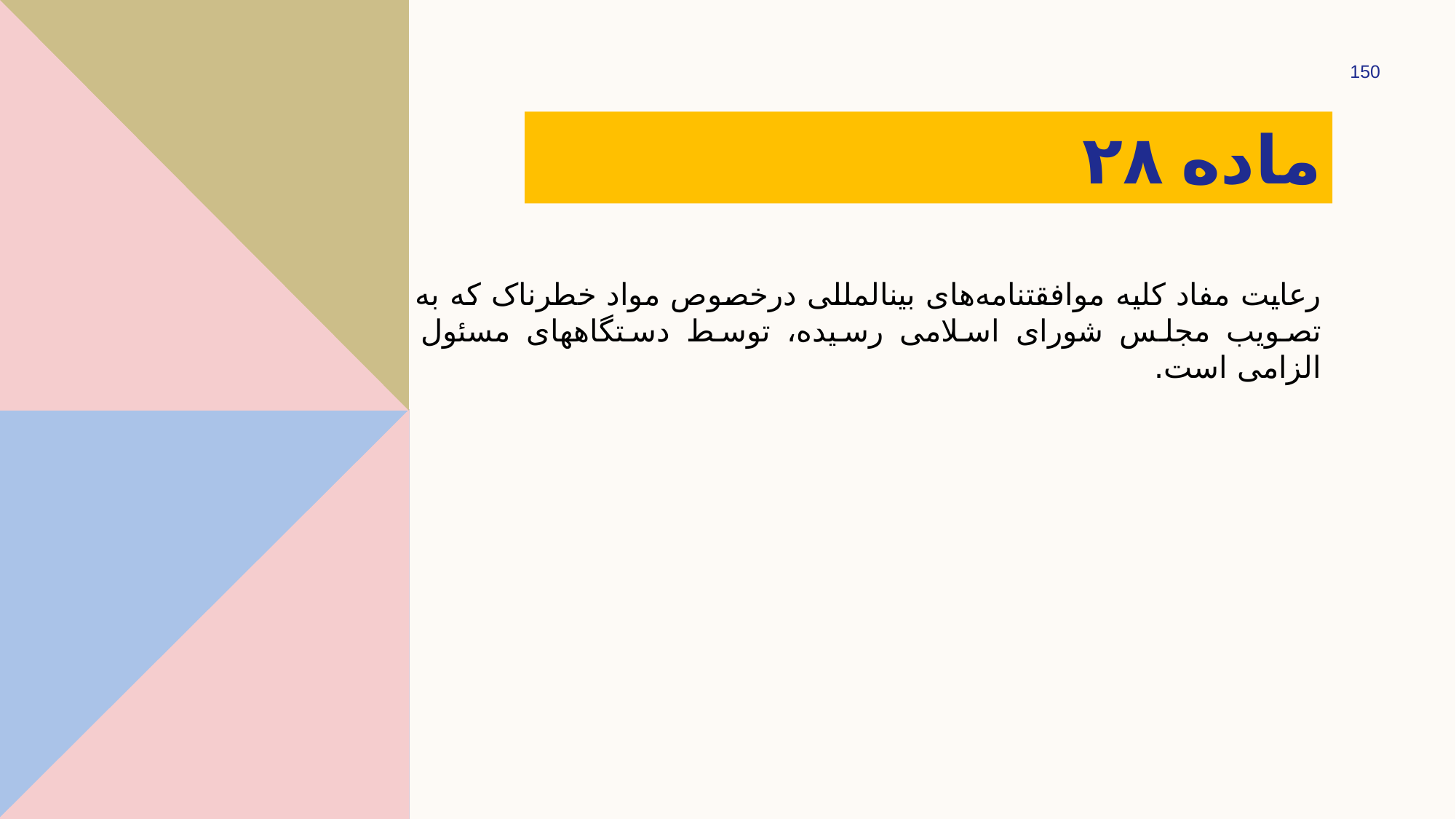

150
# ماده ۲۸
رعایت مفاد کلیه موافقت­نامه‌های بین­المللی درخصوص مواد خطرناک که به تصویب مجلس شورای اسلامی رسیده، توسط دستگاه­های مسئول الزامی است.